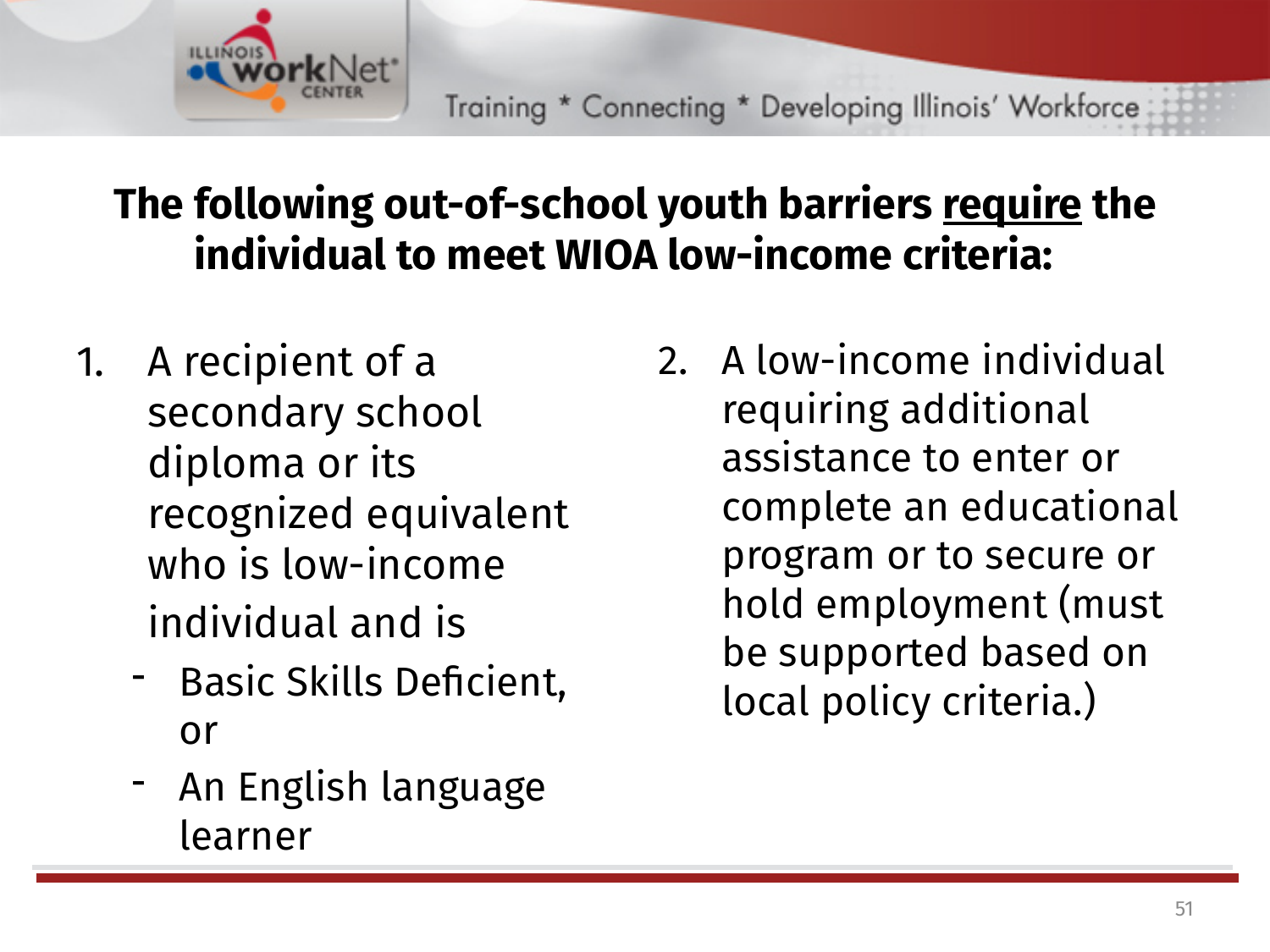

# The following out-of-school youth barriers require the individual to meet WIOA low-income criteria:
A recipient of a secondary school diploma or its recognized equivalent who is low-income individual and is
Basic Skills Deficient, or
An English language learner
A low-income individual requiring additional assistance to enter or complete an educational program or to secure or hold employment (must be supported based on local policy criteria.)
51